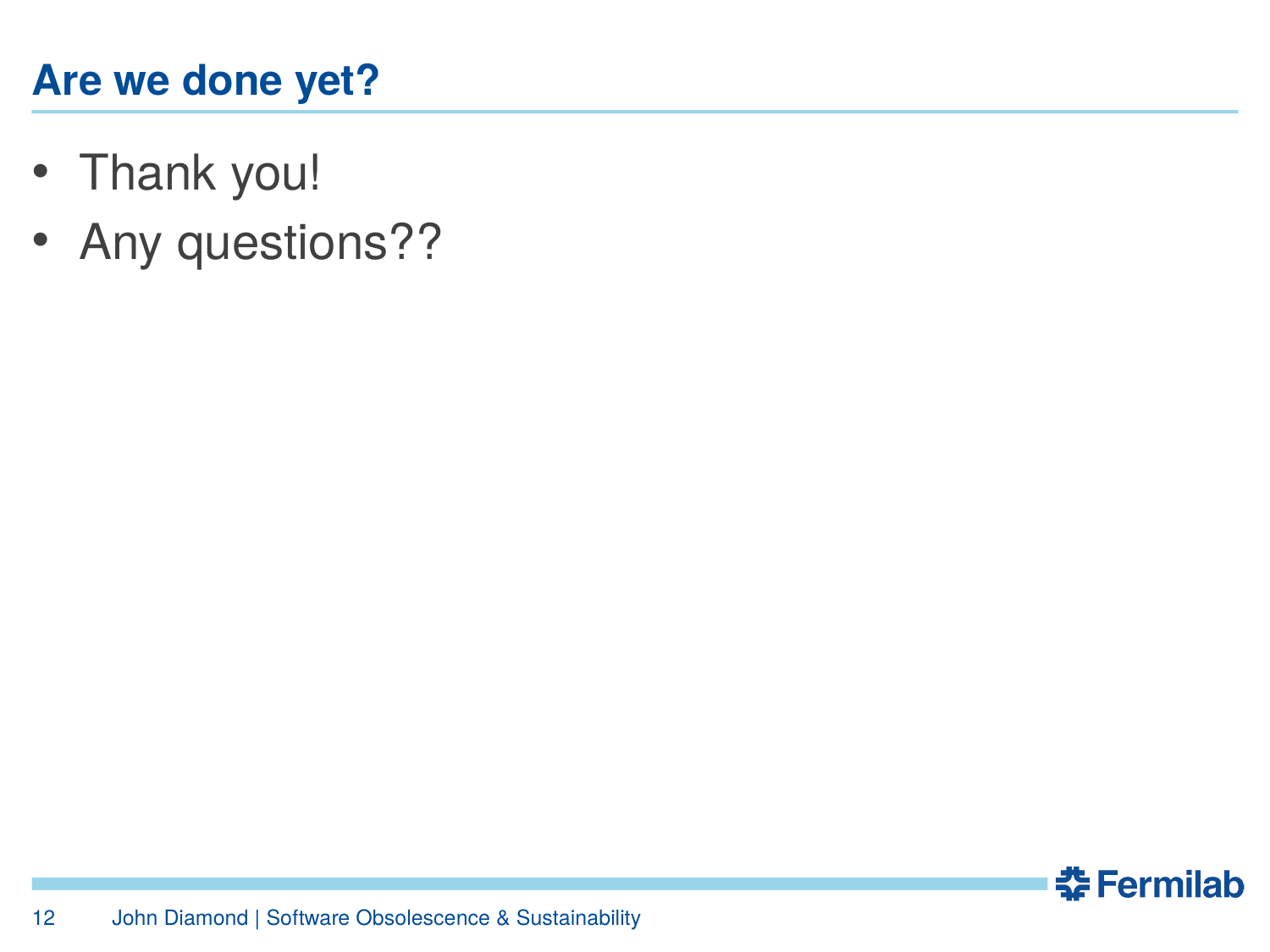

# Are we done yet?
Thank you!
Any questions??

12
John Diamond | Software Obsolescence & Sustainability